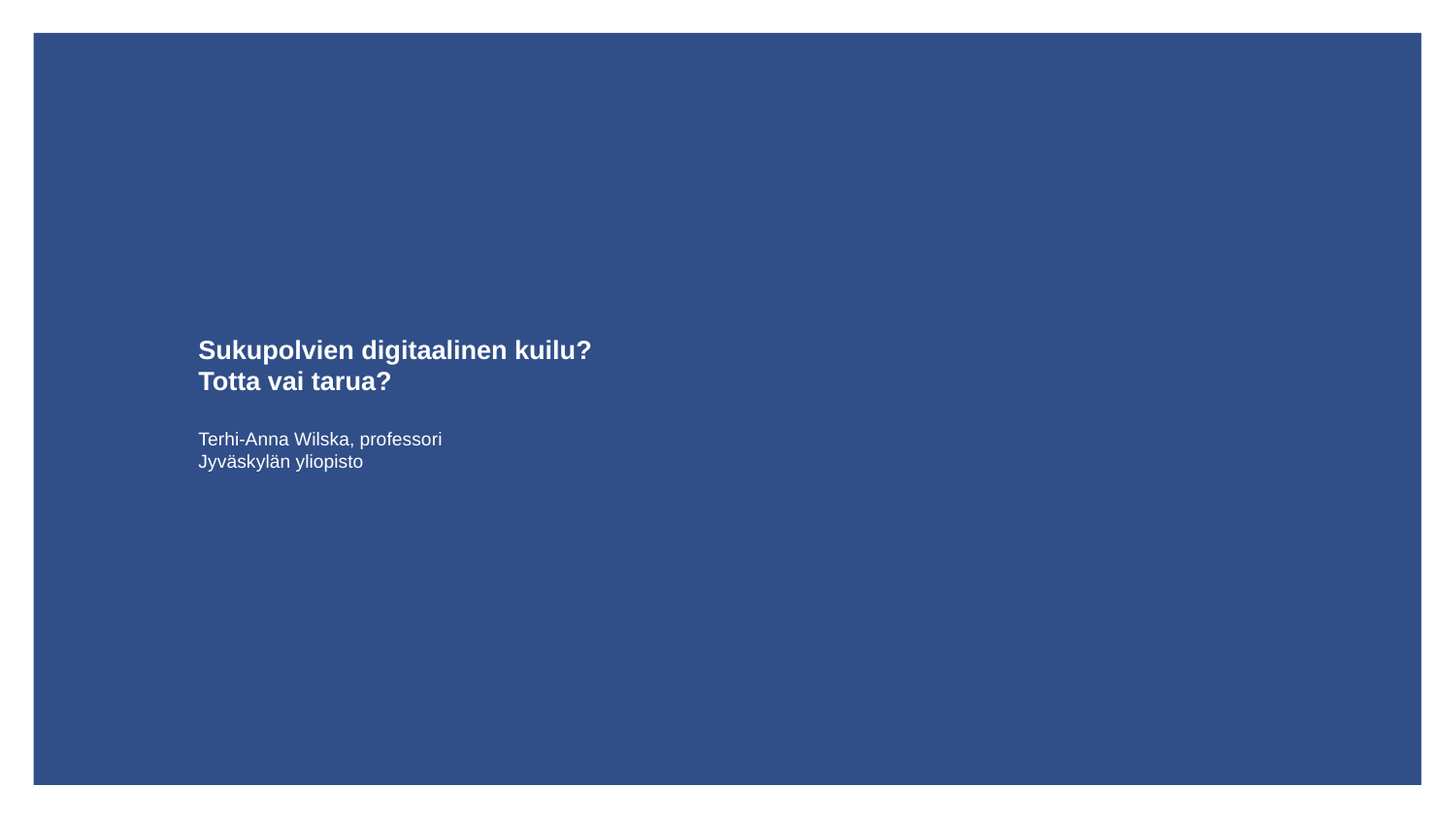

# Sukupolvien digitaalinen kuilu? Totta vai tarua? Terhi-Anna Wilska, professori Jyväskylän yliopisto